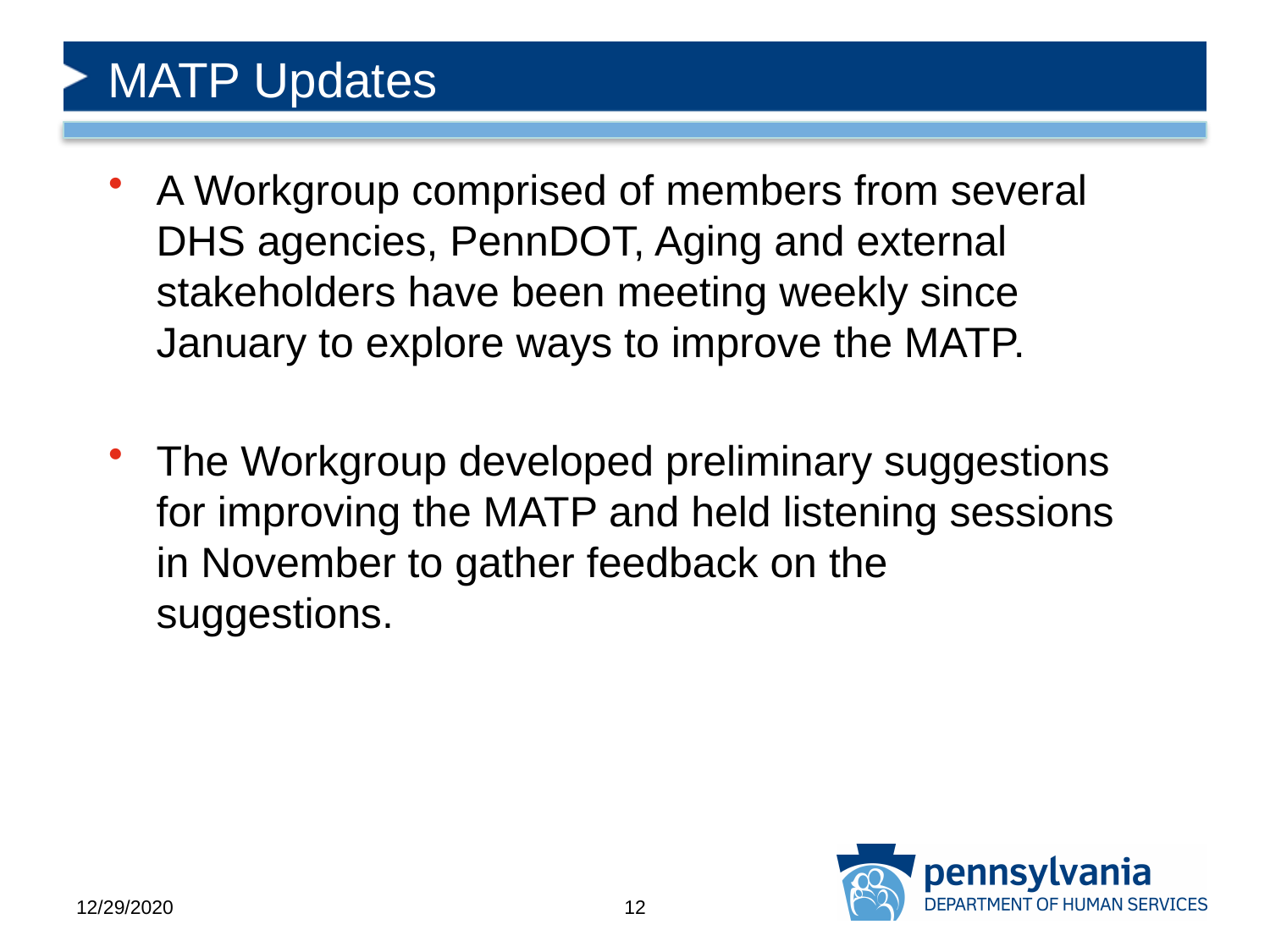

# MATP Updates

A Workgroup comprised of members from several DHS agencies, PennDOT, Aging and external stakeholders have been meeting weekly since January to explore ways to improve the MATP.

The Workgroup developed preliminary suggestions for improving the MATP and held listening sessions in November to gather feedback on the suggestions.

12/29/2020
12